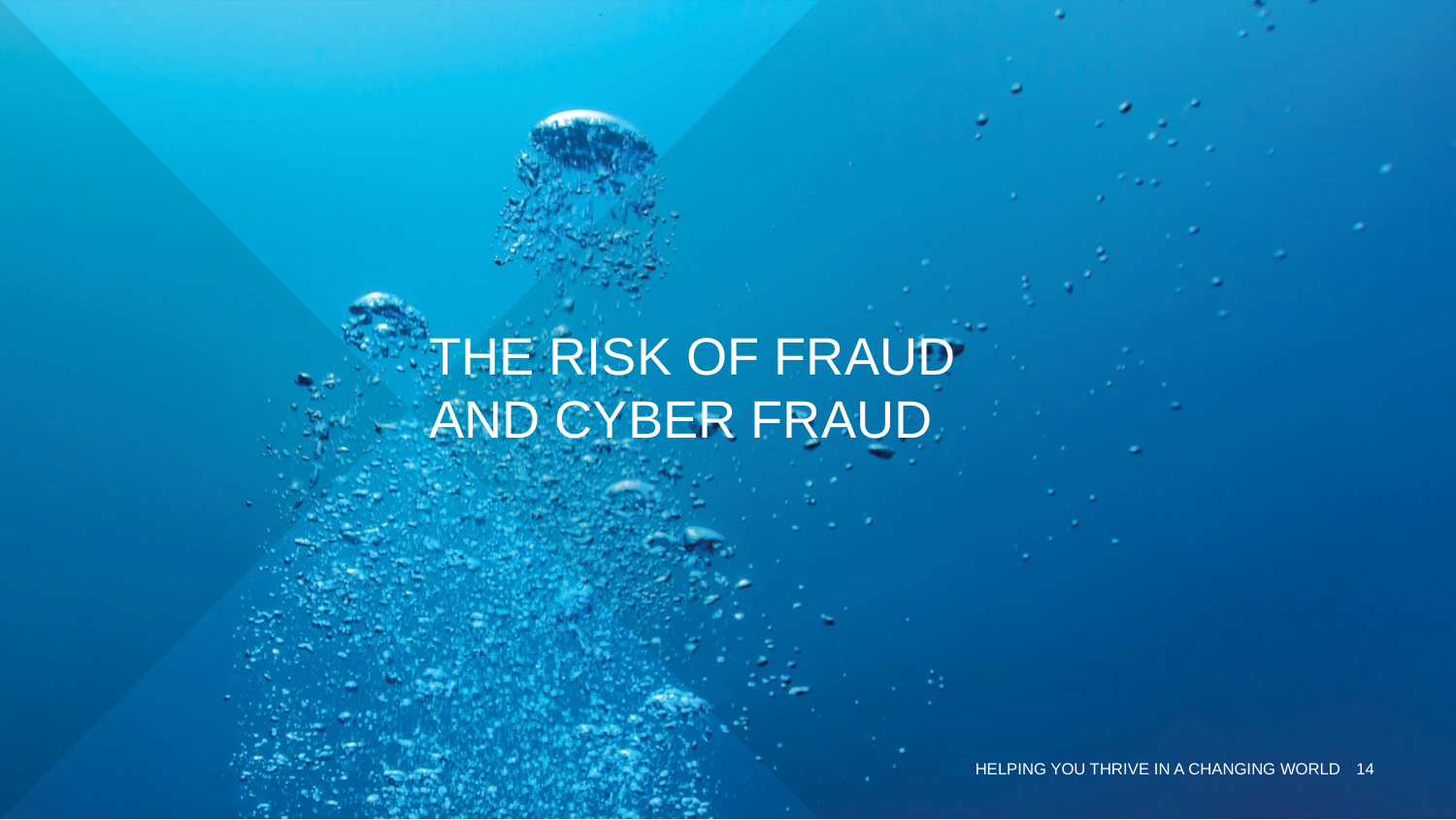

# THE RISK OF FRAUD AND CYBER FRAUD
HELPING YOU THRIVE IN A CHANGING WORLD
14